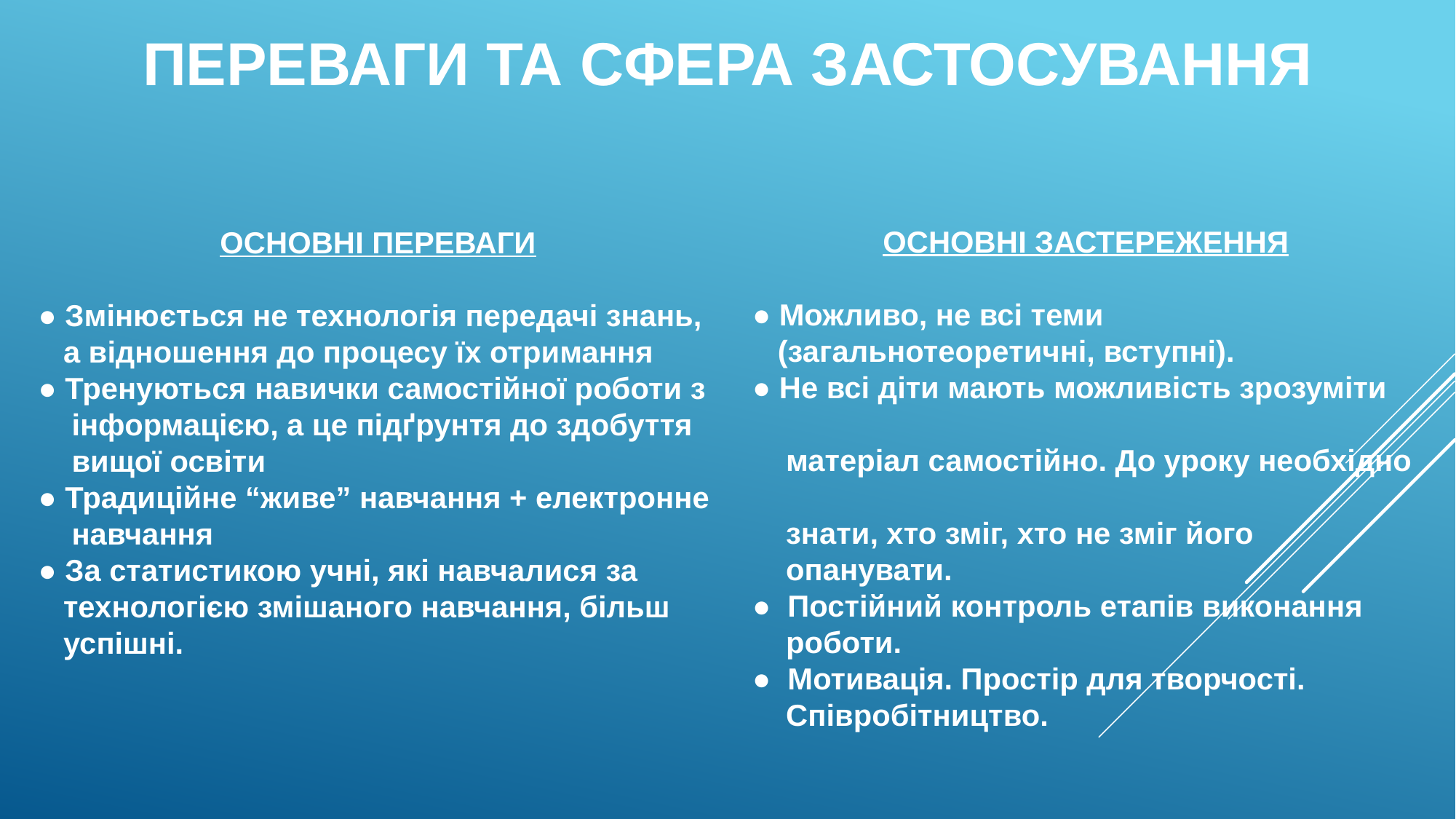

# Переваги та Сфера Застосування
ОСНОВНІ ЗАСТЕРЕЖЕННЯ

● Можливо, не всі теми
   (загальнотеоретичні, вступні).
● Не всі діти мають можливість зрозуміти
    матеріал самостійно. До уроку необхідно
    знати, хто зміг, хто не зміг його
    опанувати.
●  Постійний контроль етапів виконання
    роботи.
●  Мотивація. Простір для творчості.
    Співробітництво.
ОСНОВНІ ПЕРЕВАГИ

● Змінюється не технологія передачі знань,
   а відношення до процесу їх отримання
● Тренуються навички самостійної роботи з
    інформацією, а це підґрунтя до здобуття
    вищої освіти
● Традиційне “живе” навчання + електронне
    навчання
● За статистикою учні, які навчалися за
   технологією змішаного навчання, більш
   успішні.